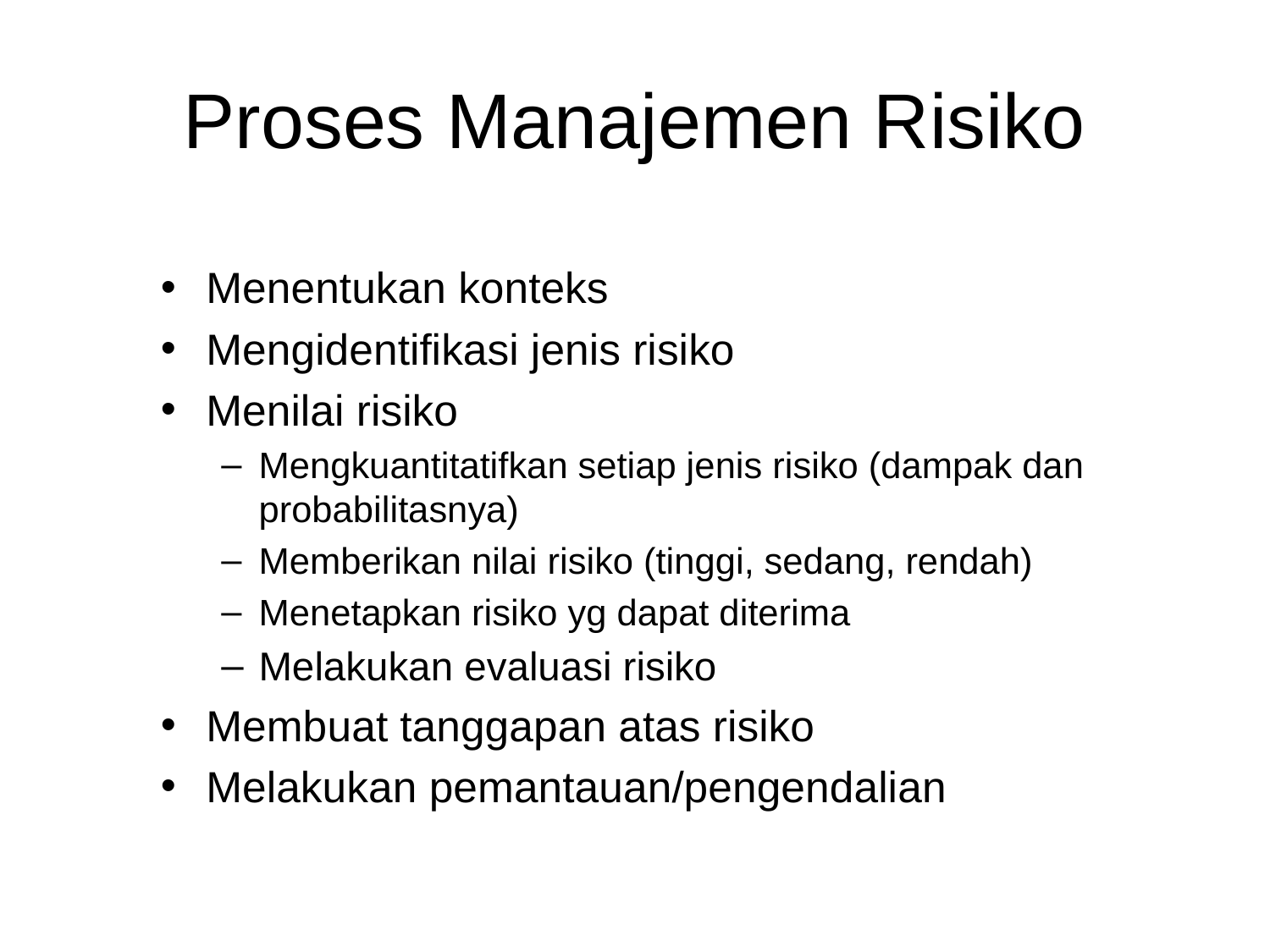

# Proses Manajemen Risiko
Menentukan konteks
Mengidentifikasi jenis risiko
Menilai risiko
Mengkuantitatifkan setiap jenis risiko (dampak dan probabilitasnya)
Memberikan nilai risiko (tinggi, sedang, rendah)
Menetapkan risiko yg dapat diterima
Melakukan evaluasi risiko
Membuat tanggapan atas risiko
Melakukan pemantauan/pengendalian